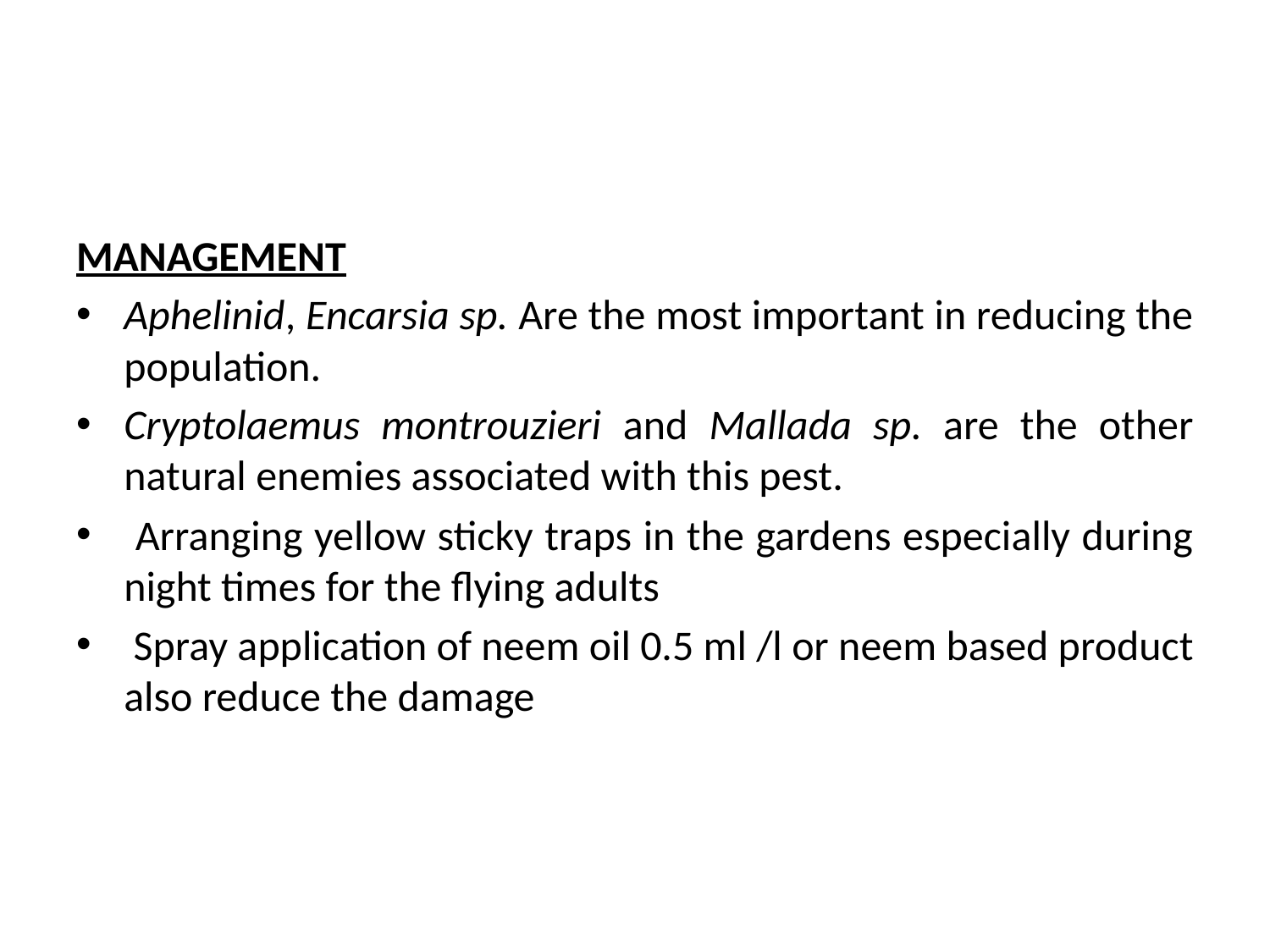

#
MANAGEMENT
Aphelinid, Encarsia sp. Are the most important in reducing the population.
Cryptolaemus montrouzieri and Mallada sp. are the other natural enemies associated with this pest.
 Arranging yellow sticky traps in the gardens especially during night times for the flying adults
 Spray application of neem oil 0.5 ml /l or neem based product also reduce the damage